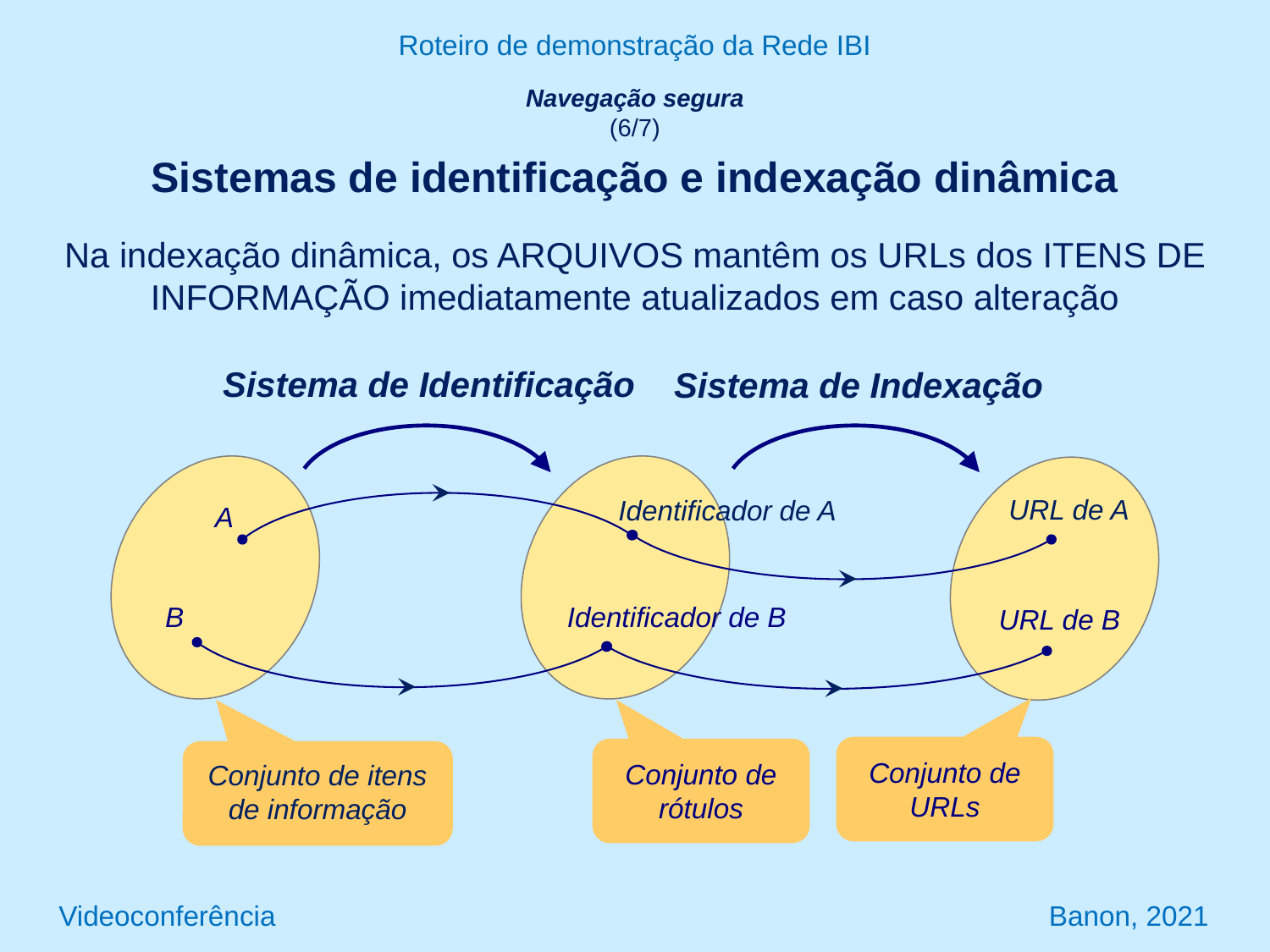

Roteiro de demonstração da Rede IBI
Navegação segura
(6/7)
Sistemas de identificação e indexação dinâmica
Na indexação dinâmica, os ARQUIVOS mantêm os URLs dos ITENS DE INFORMAÇÃO imediatamente atualizados em caso alteração
Sistema de Identificação
Sistema de Indexação

URL de A
Identificador de A

A

B
Identificador de B
URL de B
Conjunto de URLs
Conjunto de rótulos

Conjunto de itens de informação

Videoconferência                                                                                                   Banon, 2021